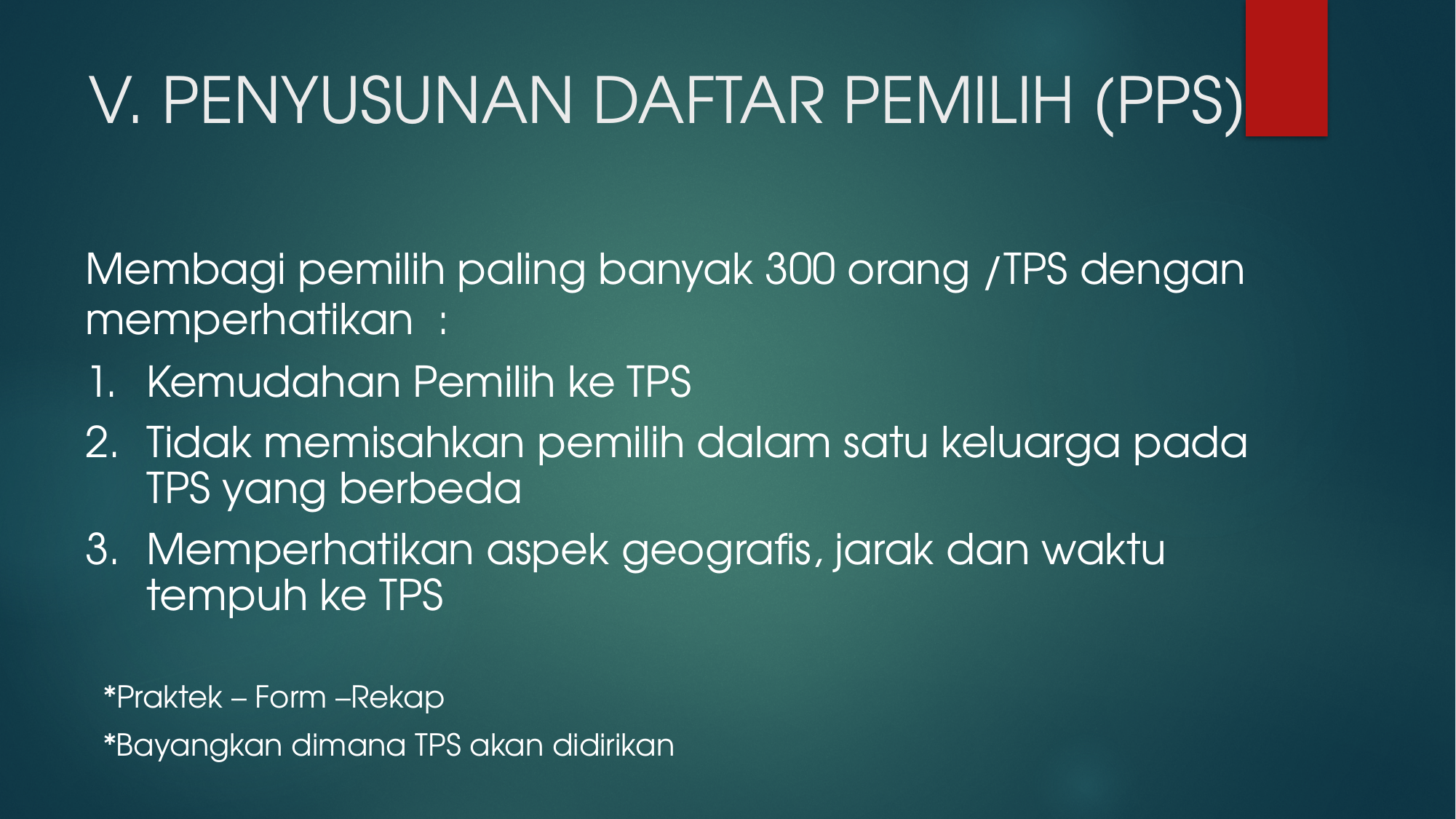

# V. PENYUSUNAN DAFTAR PEMILIH (PPS)
Membagi pemilih paling banyak 300 orang /TPS dengan memperhatikan  :

Kemudahan Pemilih ke TPS
Tidak memisahkan pemilih dalam satu keluarga pada TPS yang berbeda
Memperhatikan aspek geografis, jarak dan waktu tempuh ke TPS

*Praktek – Form –Rekap
*Bayangkan dimana TPS akan didirikan